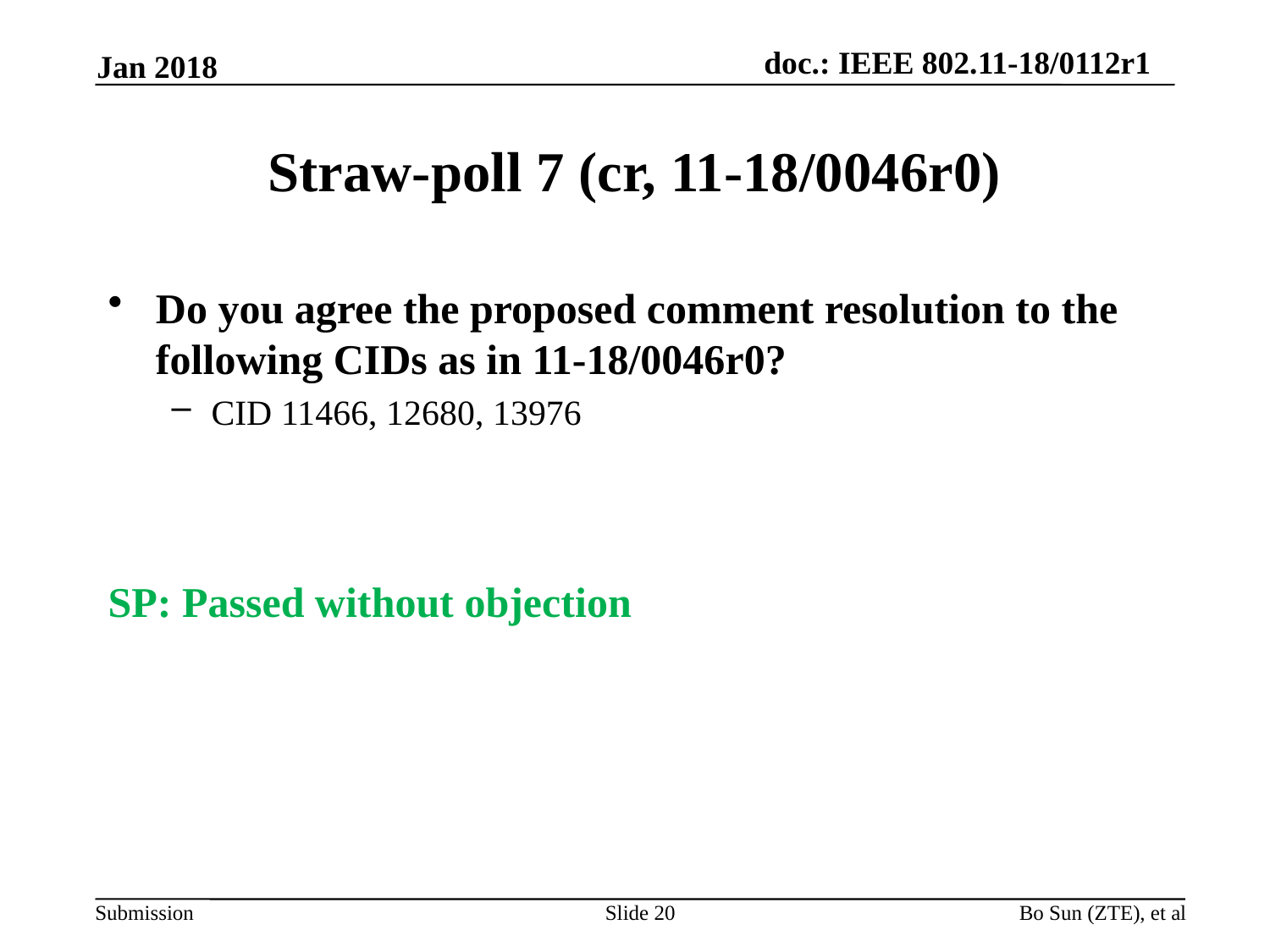

Jan 2018
# Straw-poll 7 (cr, 11-18/0046r0)
Do you agree the proposed comment resolution to the following CIDs as in 11-18/0046r0?
CID 11466, 12680, 13976

SP: Passed without objection
Slide 20
Bo Sun (ZTE), et al